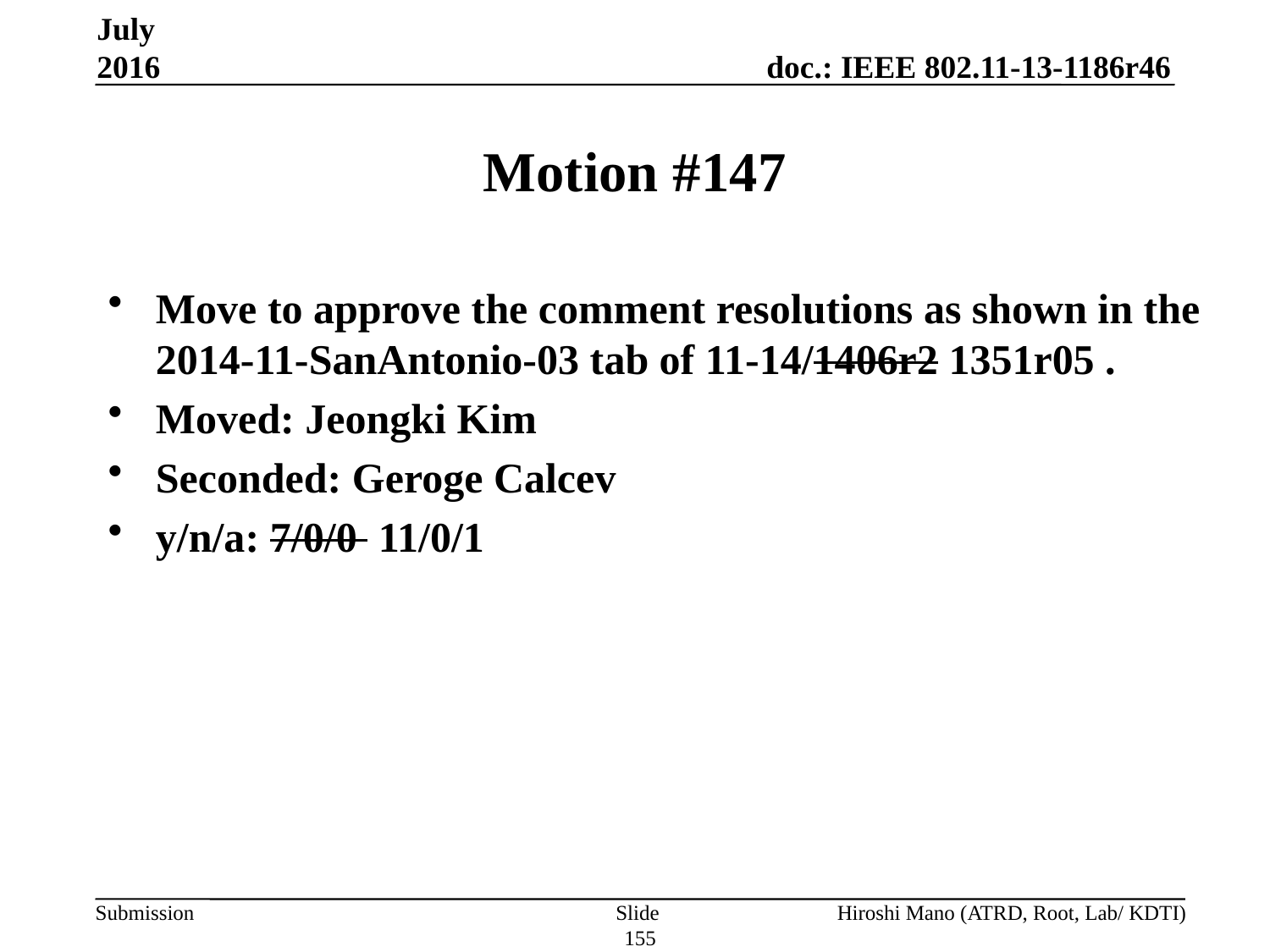

July 2016
# Motion #147
Move to approve the comment resolutions as shown in the 2014-11-SanAntonio-03 tab of 11-14/1406r2 1351r05 .
Moved: Jeongki Kim
Seconded: Geroge Calcev
y/n/a: 7/0/0  11/0/1

Slide 155
Hiroshi Mano (ATRD, Root, Lab/ KDTI)